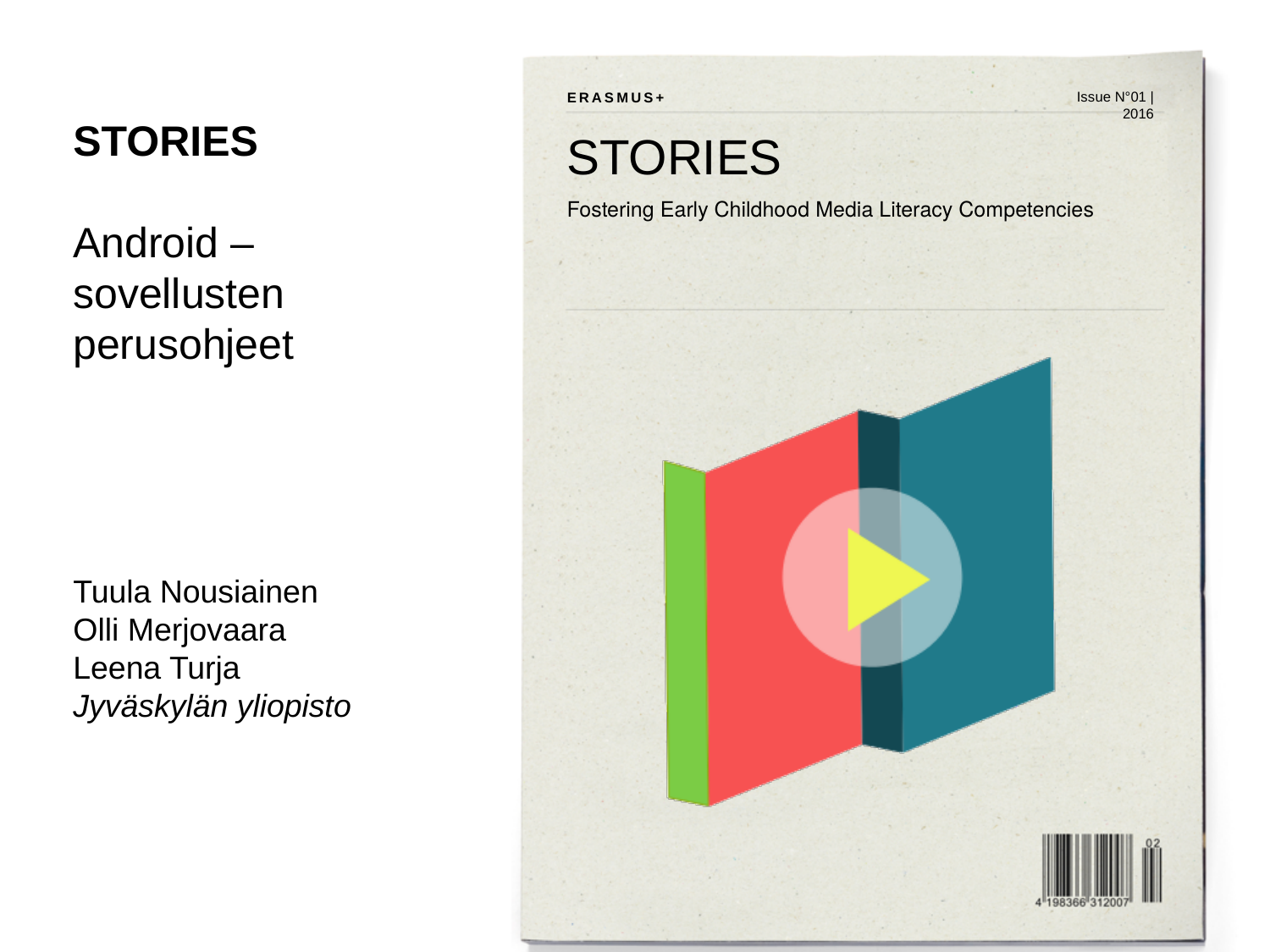

STORIES

Android – sovellusten perusohjeet

Tuula Nousiainen
Olli Merjovaara
Leena Turja
Jyväskylän yliopisto